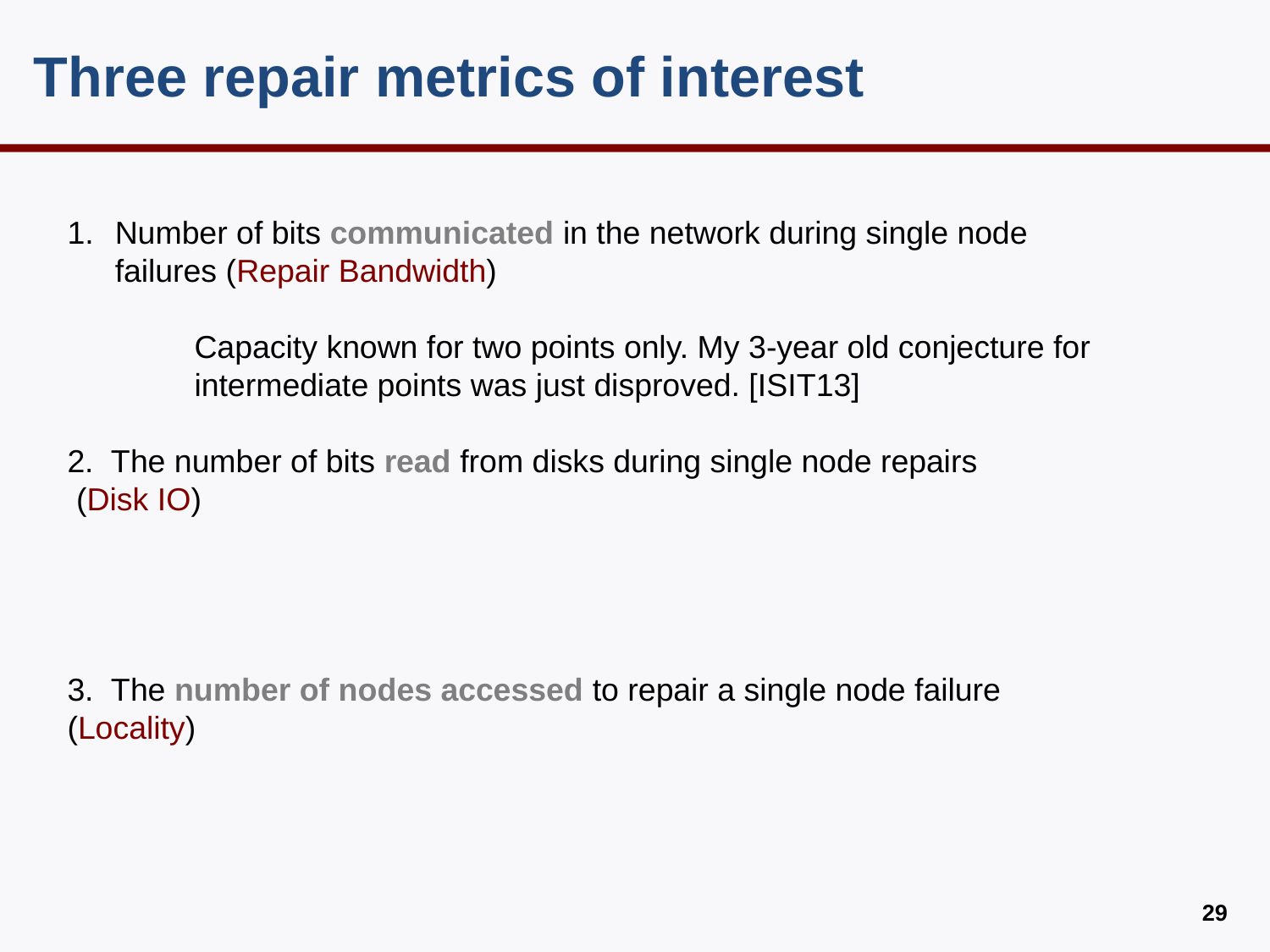

# Three repair metrics of interest
Number of bits communicated in the network during single node failures (Repair Bandwidth)

	Capacity known for two points only. My 3-year old conjecture for 	intermediate points was just disproved. [ISIT13]

2.  The number of bits read from disks during single node repairs
 (Disk IO)

3.  The number of nodes accessed to repair a single node failure
(Locality)

29